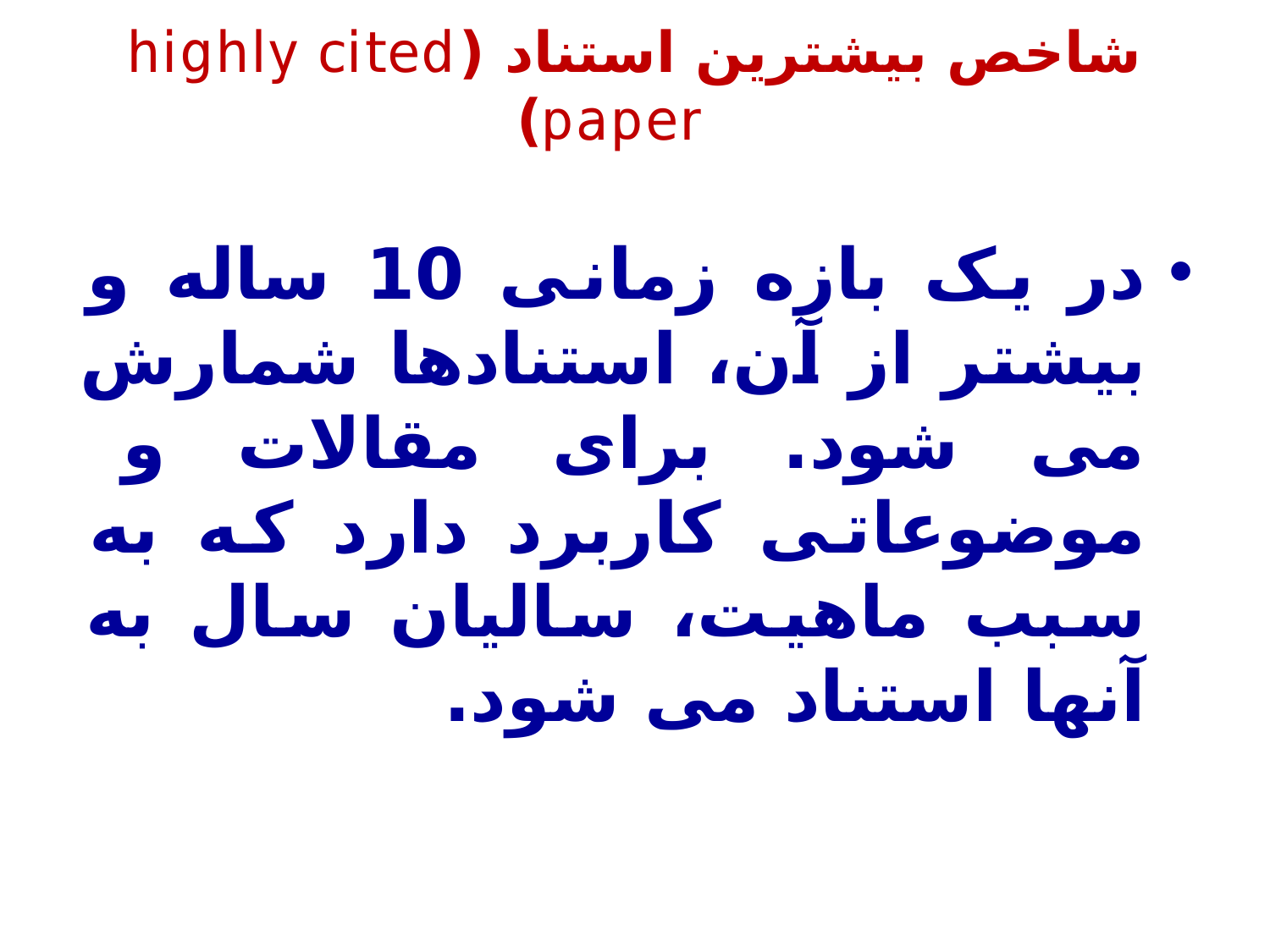

# شاخص بیشترین استناد (highly cited paper)
در یک بازه زمانی 10 ساله و بیشتر از آن، استنادها شمارش می شود. برای مقالات و موضوعاتی کاربرد دارد که به سبب ماهیت، سالیان سال به آنها استناد می شود.